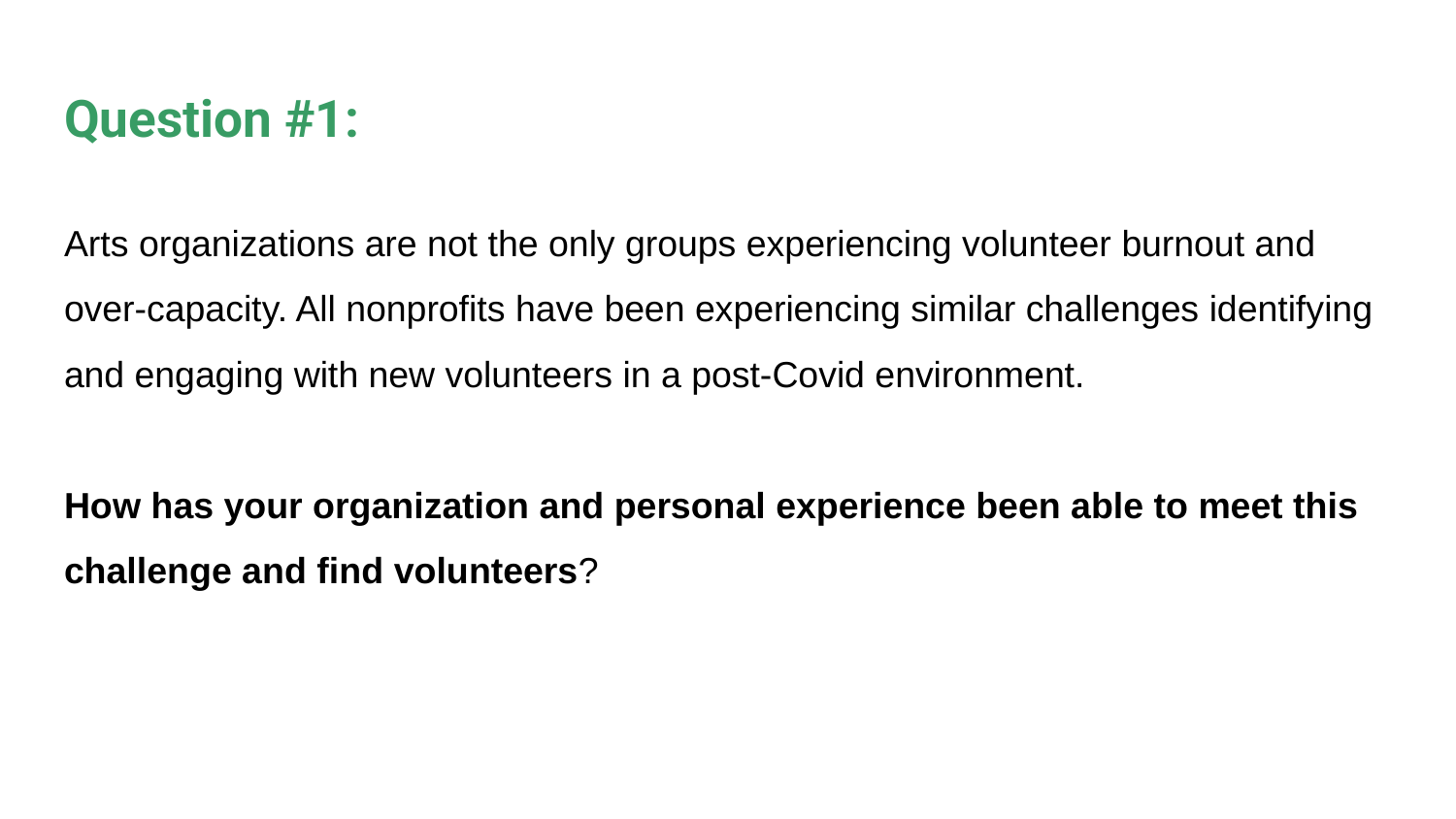

# Question #1:

Arts organizations are not the only groups experiencing volunteer burnout and over-capacity. All nonprofits have been experiencing similar challenges identifying and engaging with new volunteers in a post-Covid environment.

How has your organization and personal experience been able to meet this challenge and find volunteers?